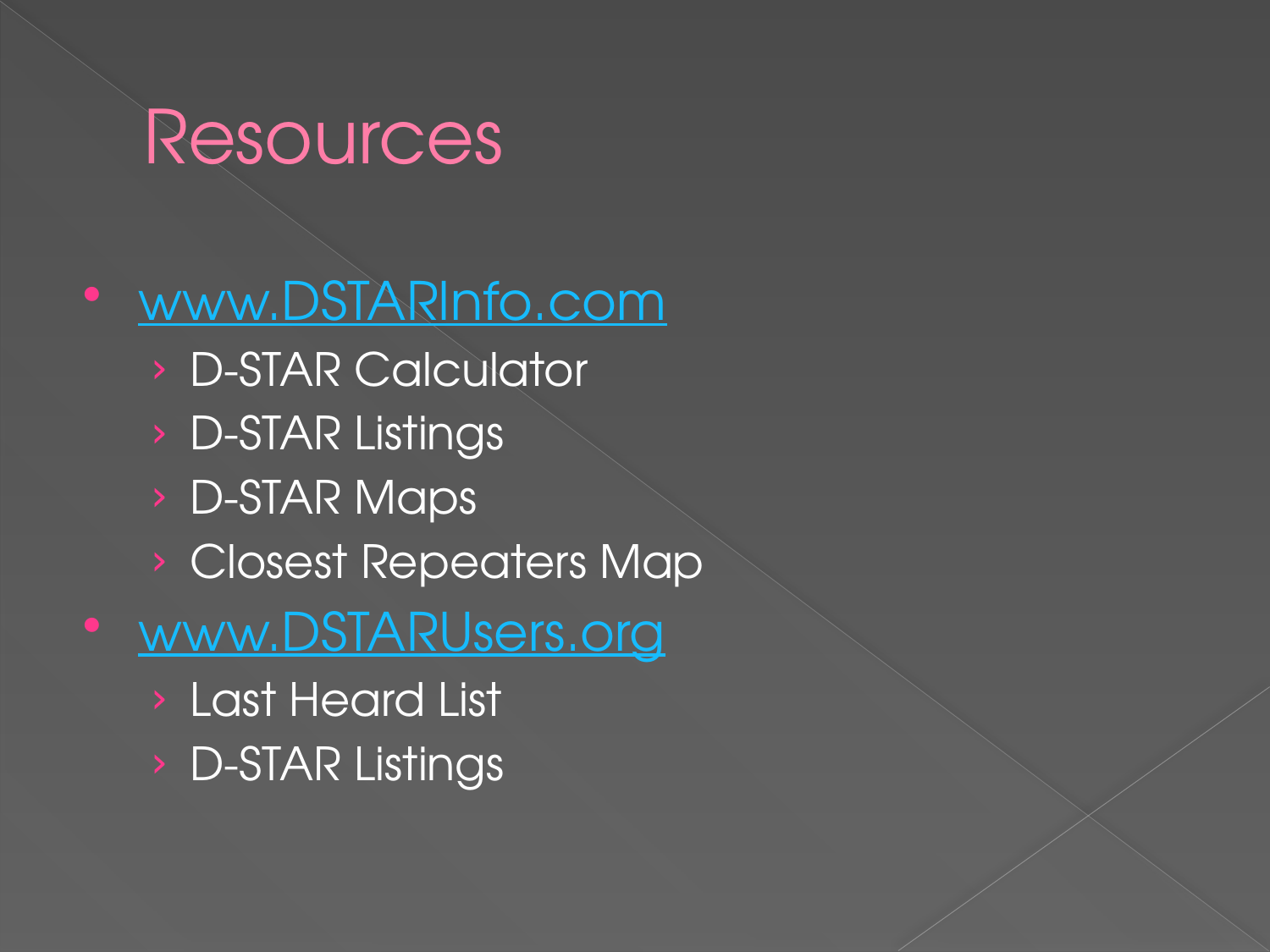

# Resources
www.DSTARInfo.com
D-STAR Calculator
D-STAR Listings
D-STAR Maps
Closest Repeaters Map
www.DSTARUsers.org
Last Heard List
D-STAR Listings